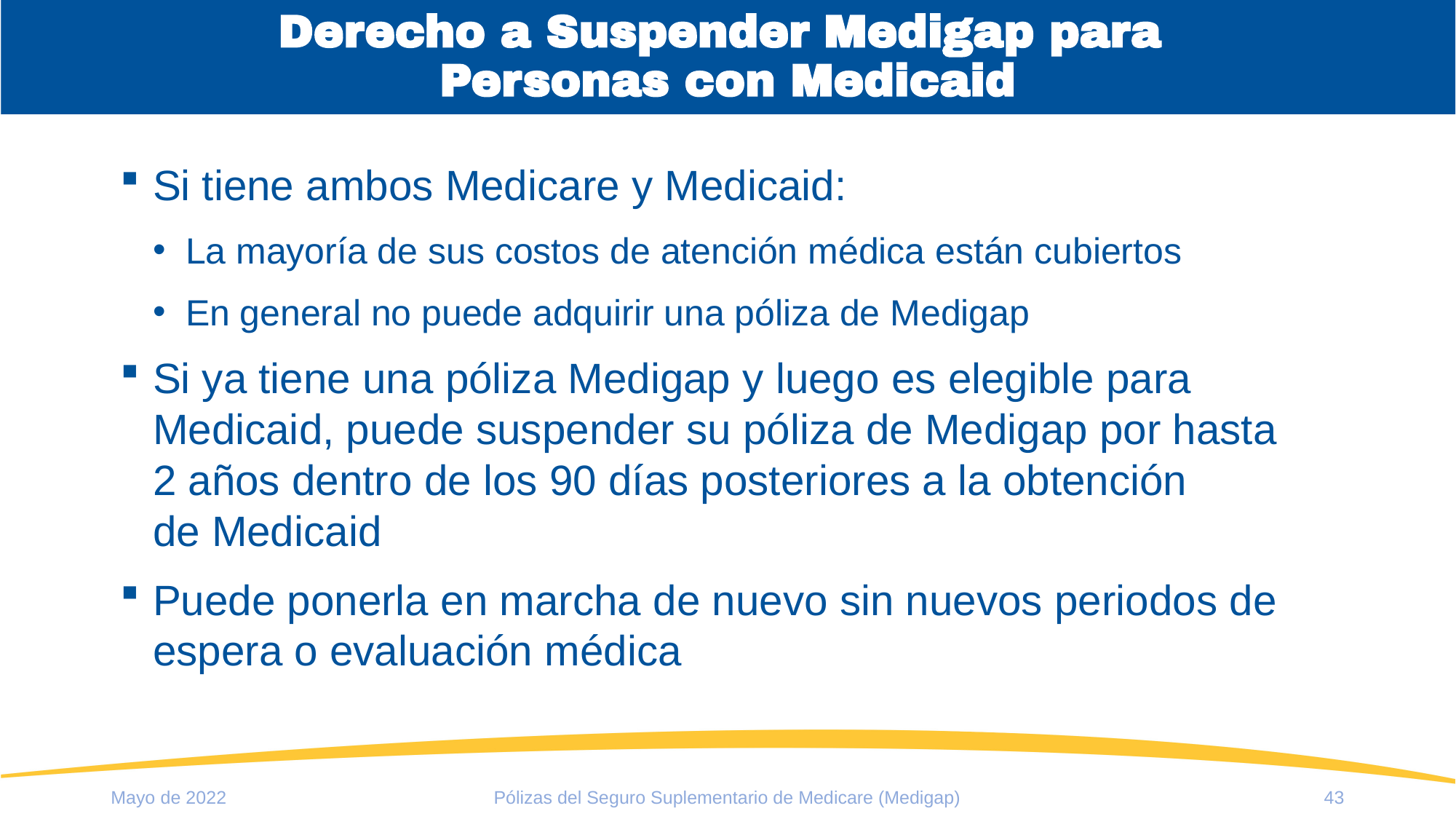

# Derecho a Suspender Medigap para Personas con Medicaid
Si tiene ambos Medicare y Medicaid:
La mayoría de sus costos de atención médica están cubiertos
En general no puede adquirir una póliza de Medigap
Si ya tiene una póliza Medigap y luego es elegible para Medicaid, puede suspender su póliza de Medigap por hasta
2 años dentro de los 90 días posteriores a la obtención
de Medicaid
Puede ponerla en marcha de nuevo sin nuevos periodos de espera o evaluación médica
Mayo de 2022
Pólizas del Seguro Suplementario de Medicare (Medigap)
43